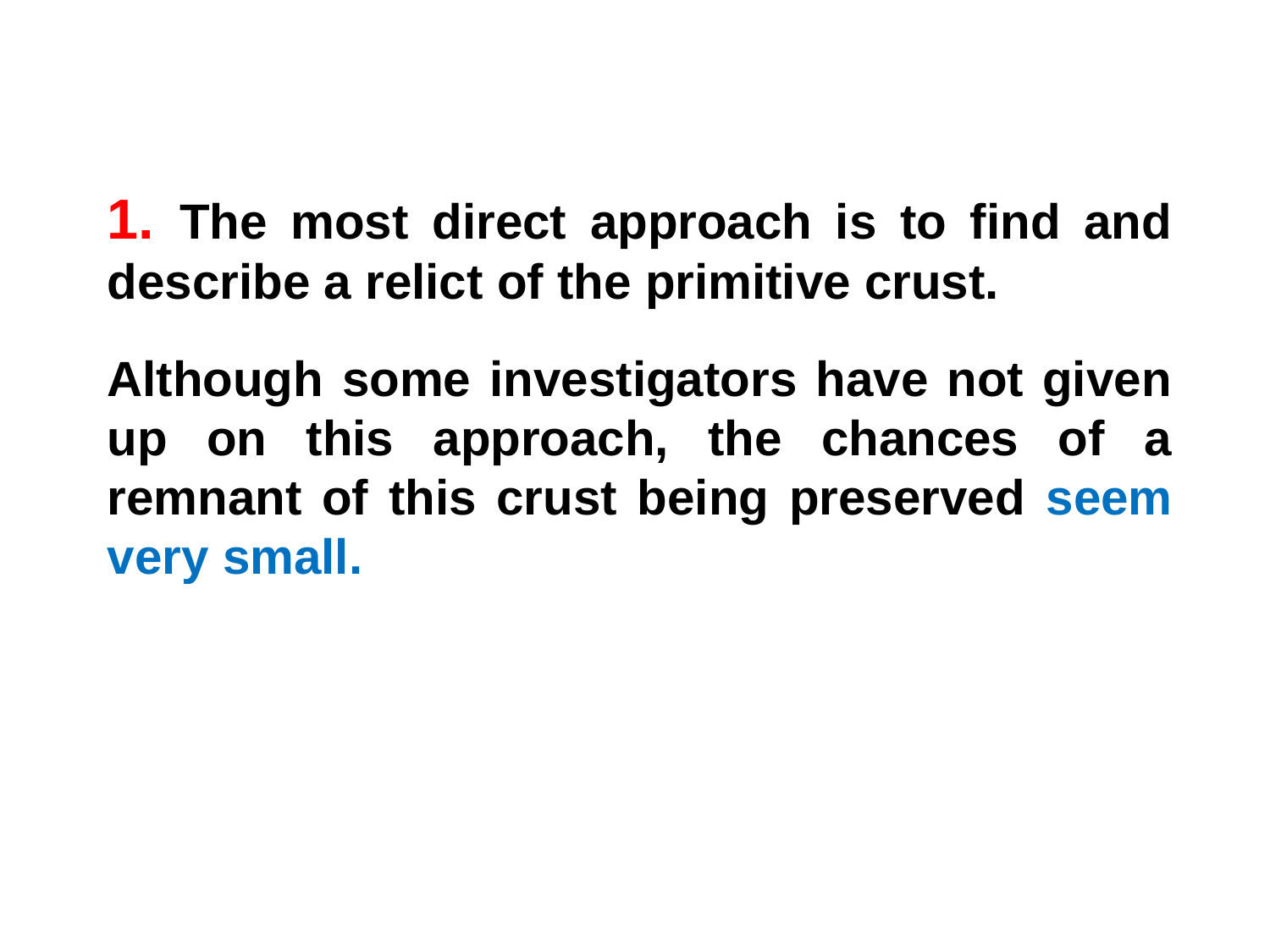

1. The most direct approach is to find and describe a relict of the primitive crust.

Although some investigators have not given up on this approach, the chances of a remnant of this crust being preserved seem very small.